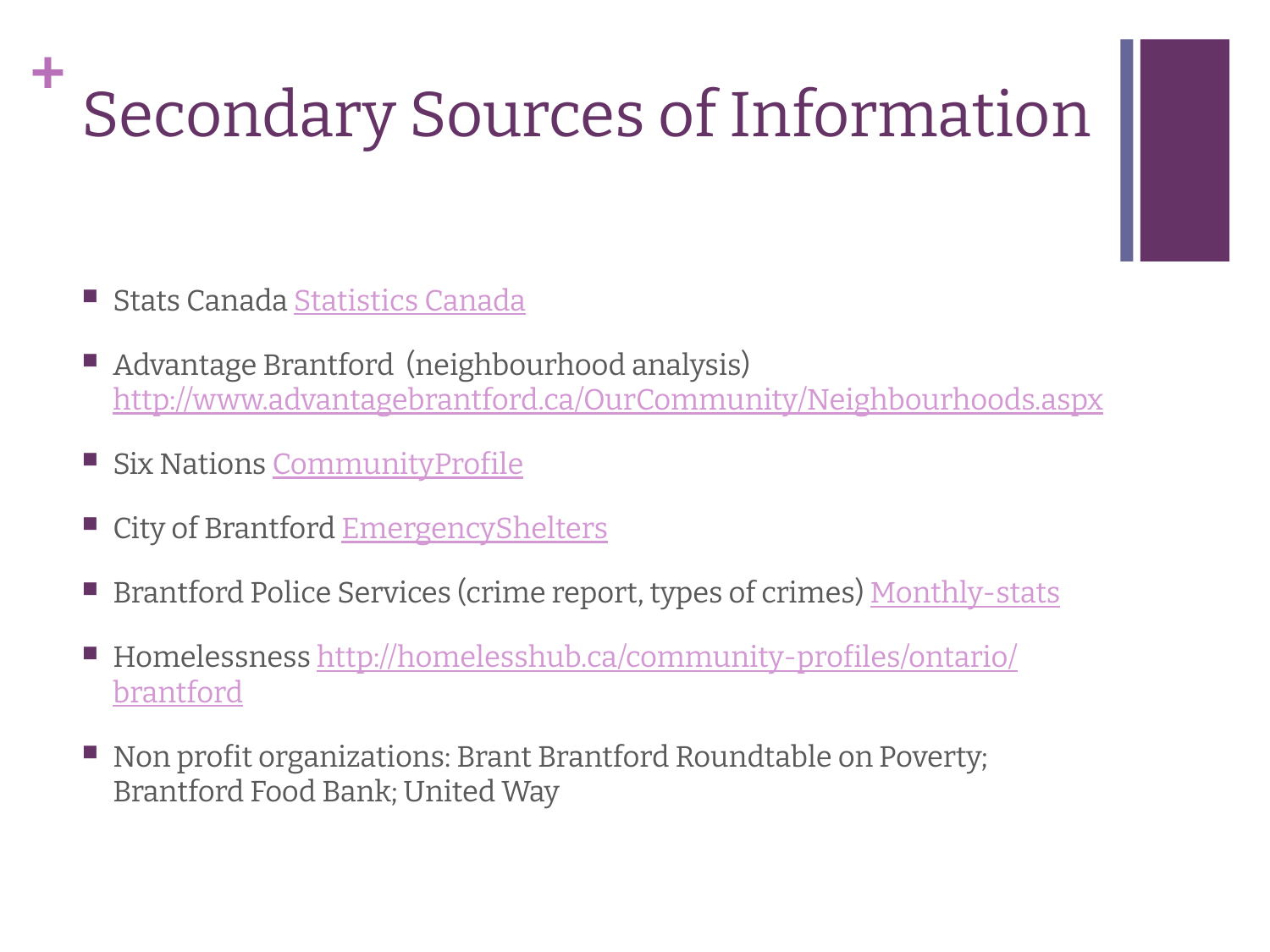

# Secondary Sources of Information
Stats Canada Statistics Canada
Advantage Brantford  (neighbourhood analysis) http://www.advantagebrantford.ca/OurCommunity/Neighbourhoods.aspx
Six Nations CommunityProfile
City of Brantford EmergencyShelters
Brantford Police Services (crime report, types of crimes) Monthly-stats
Homelessness http://homelesshub.ca/community-profiles/ontario/brantford
Non profit organizations: Brant Brantford Roundtable on Poverty; Brantford Food Bank; United Way